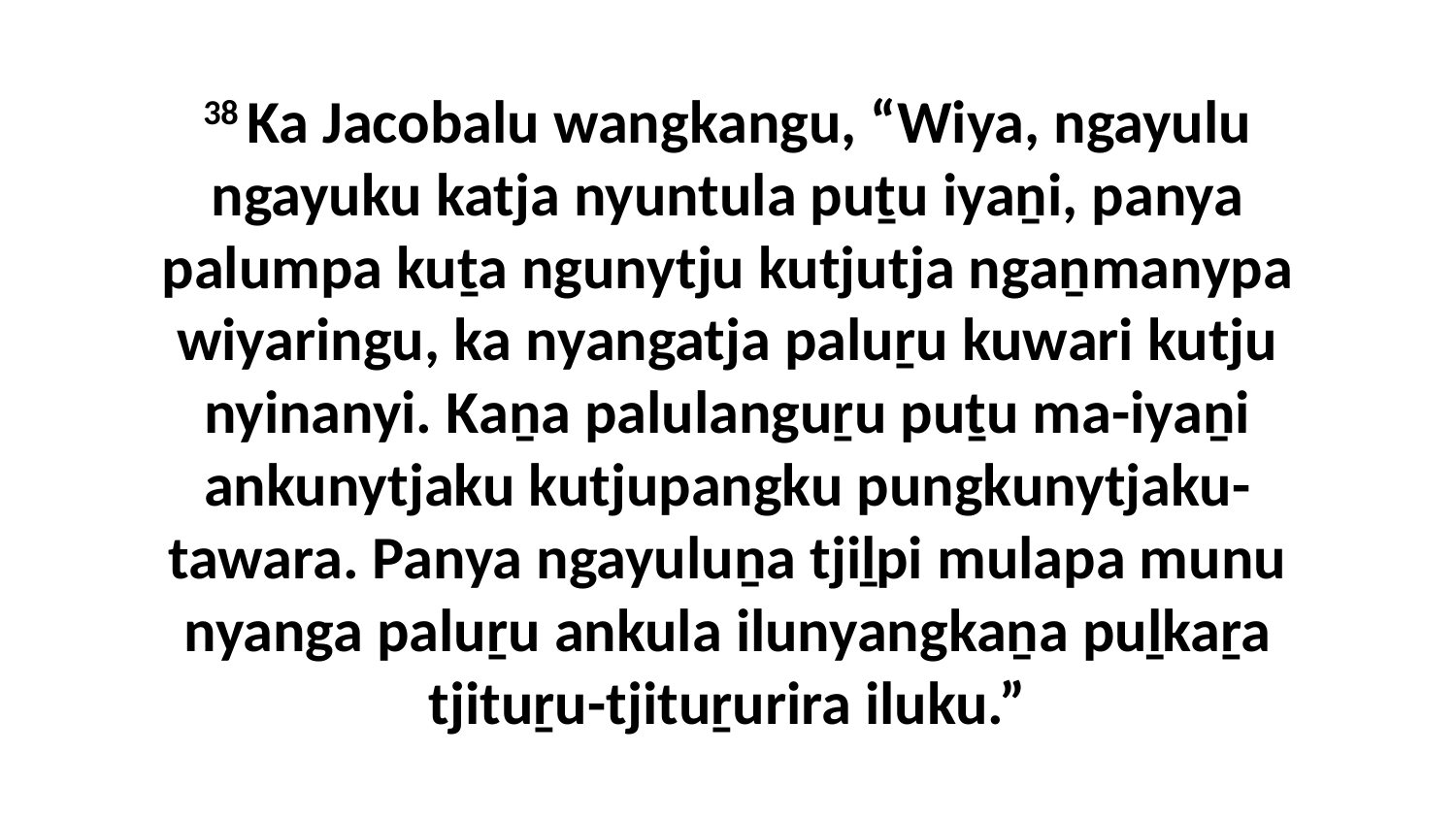

38 Ka Jacobalu wangkangu, “Wiya, ngayulu ngayuku katja nyuntula puṯu iyaṉi, panya palumpa kuṯa ngunytju kutjutja ngaṉmanypa wiyaringu, ka nyangatja paluṟu kuwari kutju nyinanyi. Kaṉa palulanguṟu puṯu ma-iyaṉi ankunytjaku kutjupangku pungkunytjaku-tawara. Panya ngayuluṉa tjiḻpi mulapa munu nyanga paluṟu ankula ilunyangkaṉa puḻkaṟa tjituṟu-tjituṟurira iluku.”